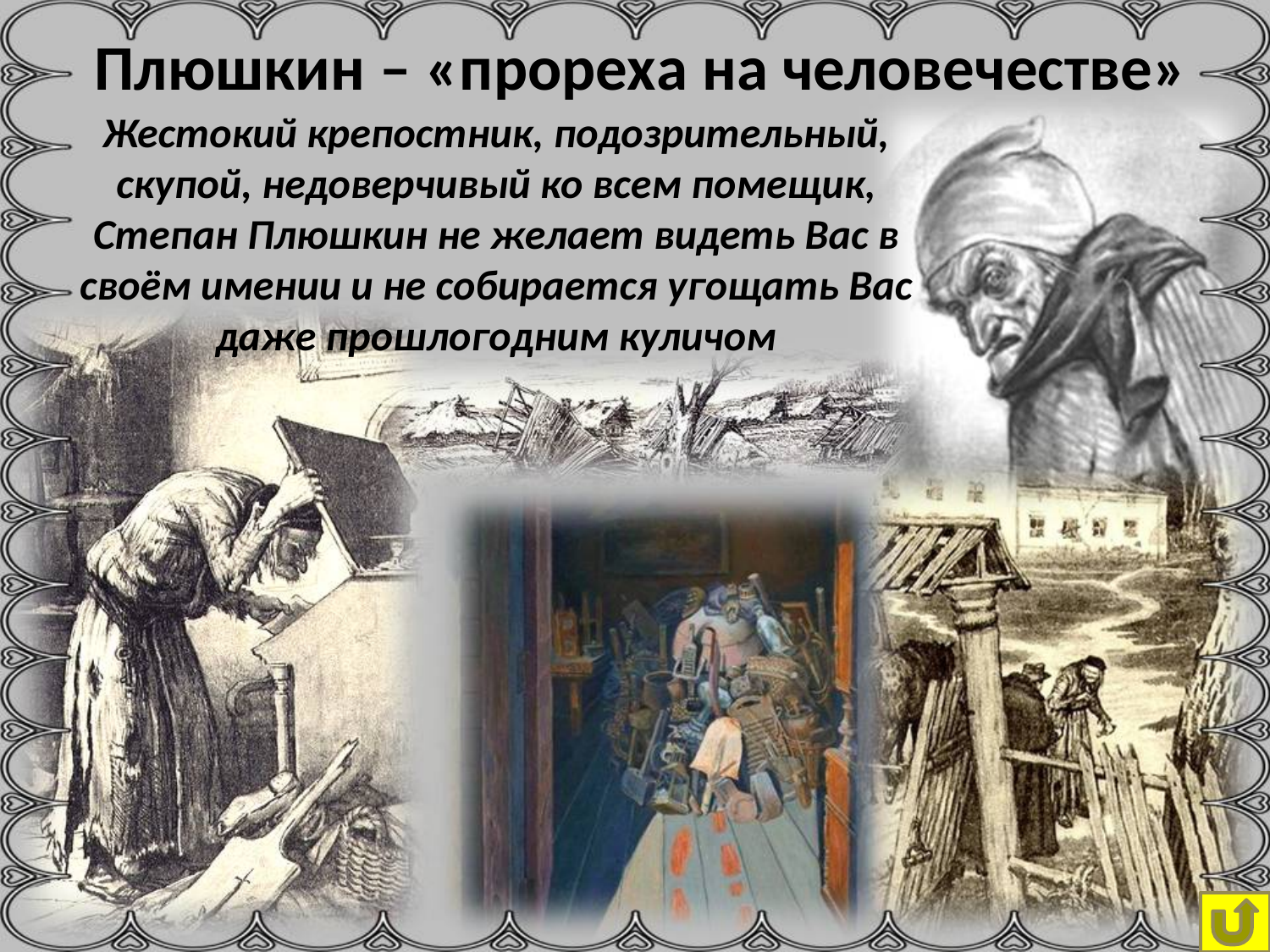

# Плюшкин – «прореха на человечестве»
Жестокий крепостник, подозрительный, скупой, недоверчивый ко всем помещик, Степан Плюшкин не желает видеть Вас в своём имении и не собирается угощать Вас даже прошлогодним куличом